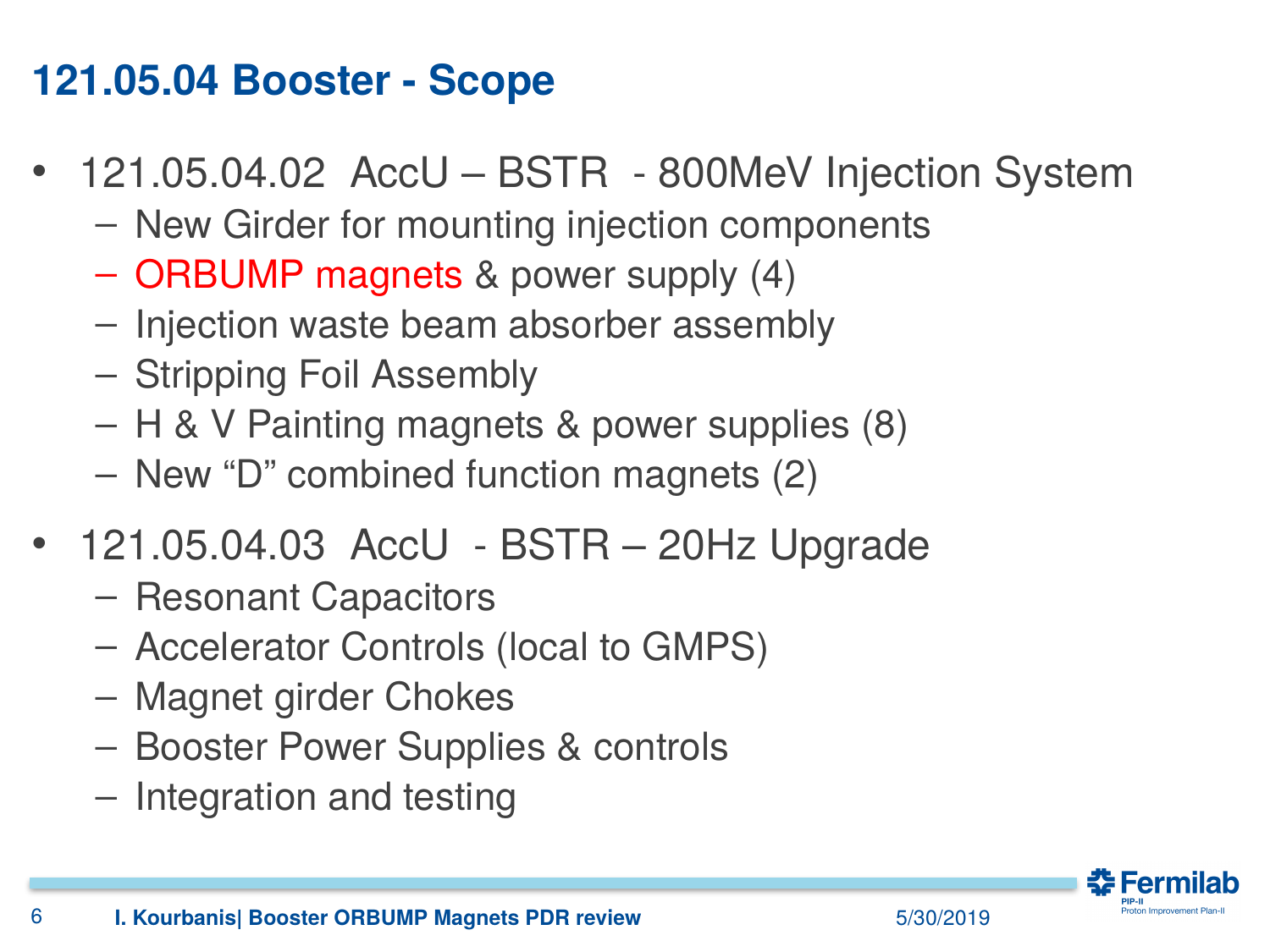

# 121.05.04 Booster - Scope
121.05.04.02  AccU – BSTR  - 800MeV Injection System
New Girder for mounting injection components
ORBUMP magnets & power supply (4)
Injection waste beam absorber assembly
Stripping Foil Assembly
H & V Painting magnets & power supplies (8)
New “D” combined function magnets (2)
121.05.04.03  AccU  - BSTR – 20Hz Upgrade
Resonant Capacitors
Accelerator Controls (local to GMPS)
Magnet girder Chokes
Booster Power Supplies & controls
Integration and testing

6
I. Kourbanis| Booster ORBUMP Magnets PDR review
5/30/2019